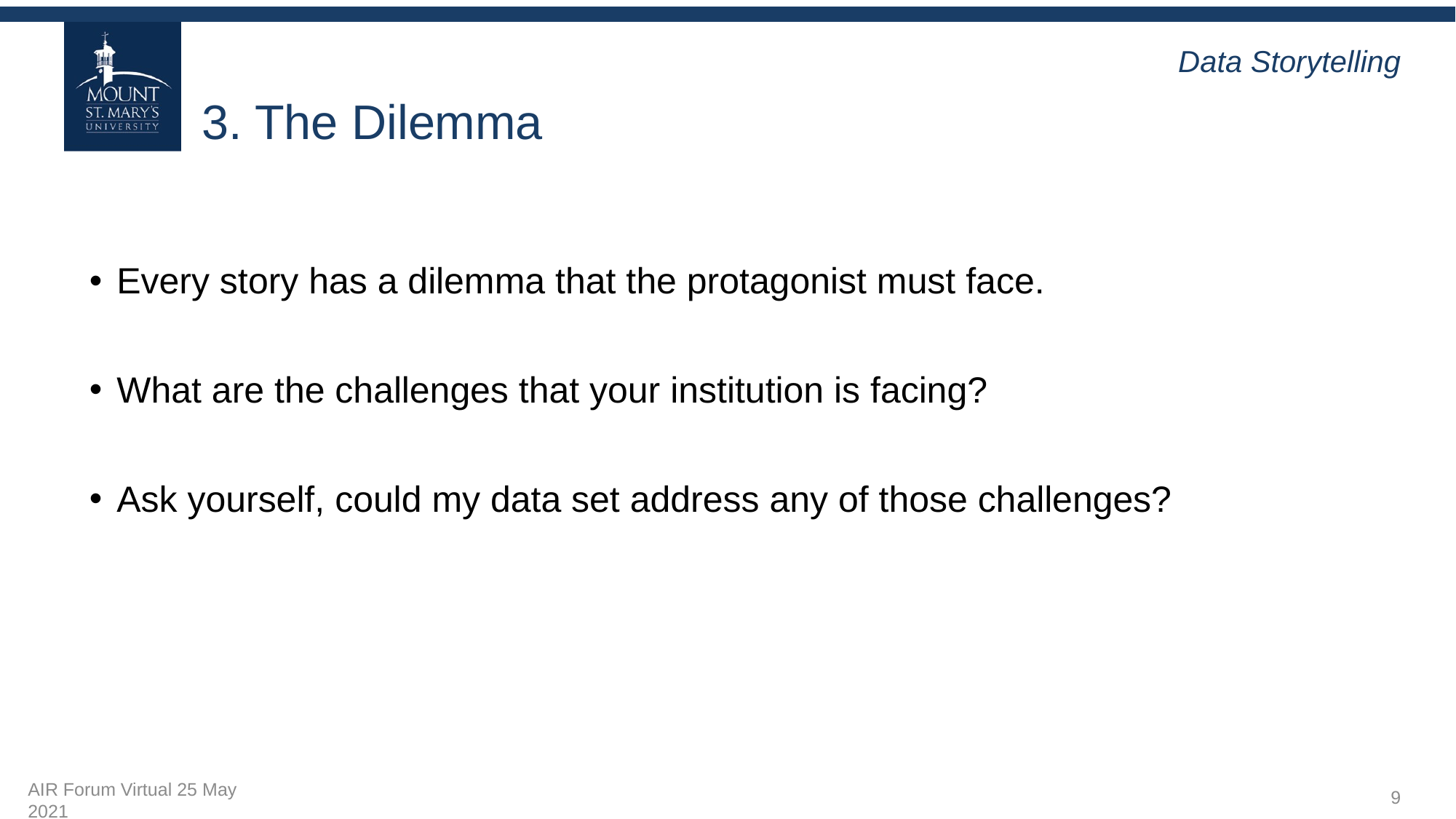

# 3. The Dilemma
Every story has a dilemma that the protagonist must face.

What are the challenges that your institution is facing?

Ask yourself, could my data set address any of those challenges?

9
AIR Forum Virtual 25 May 2021